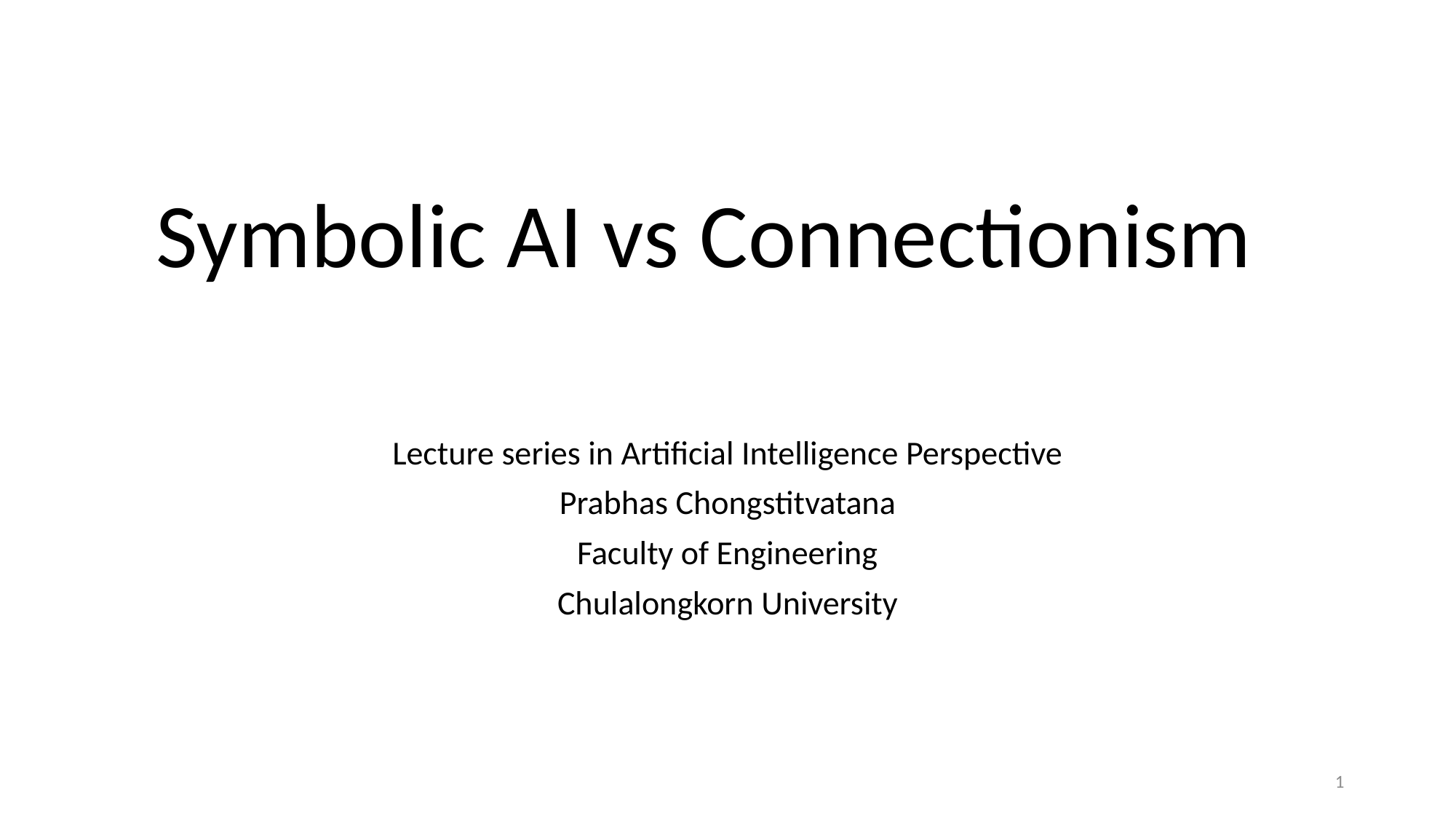

# Symbolic AI vs Connectionism
Lecture series in Artificial Intelligence Perspective
Prabhas Chongstitvatana
Faculty of Engineering
Chulalongkorn University

1